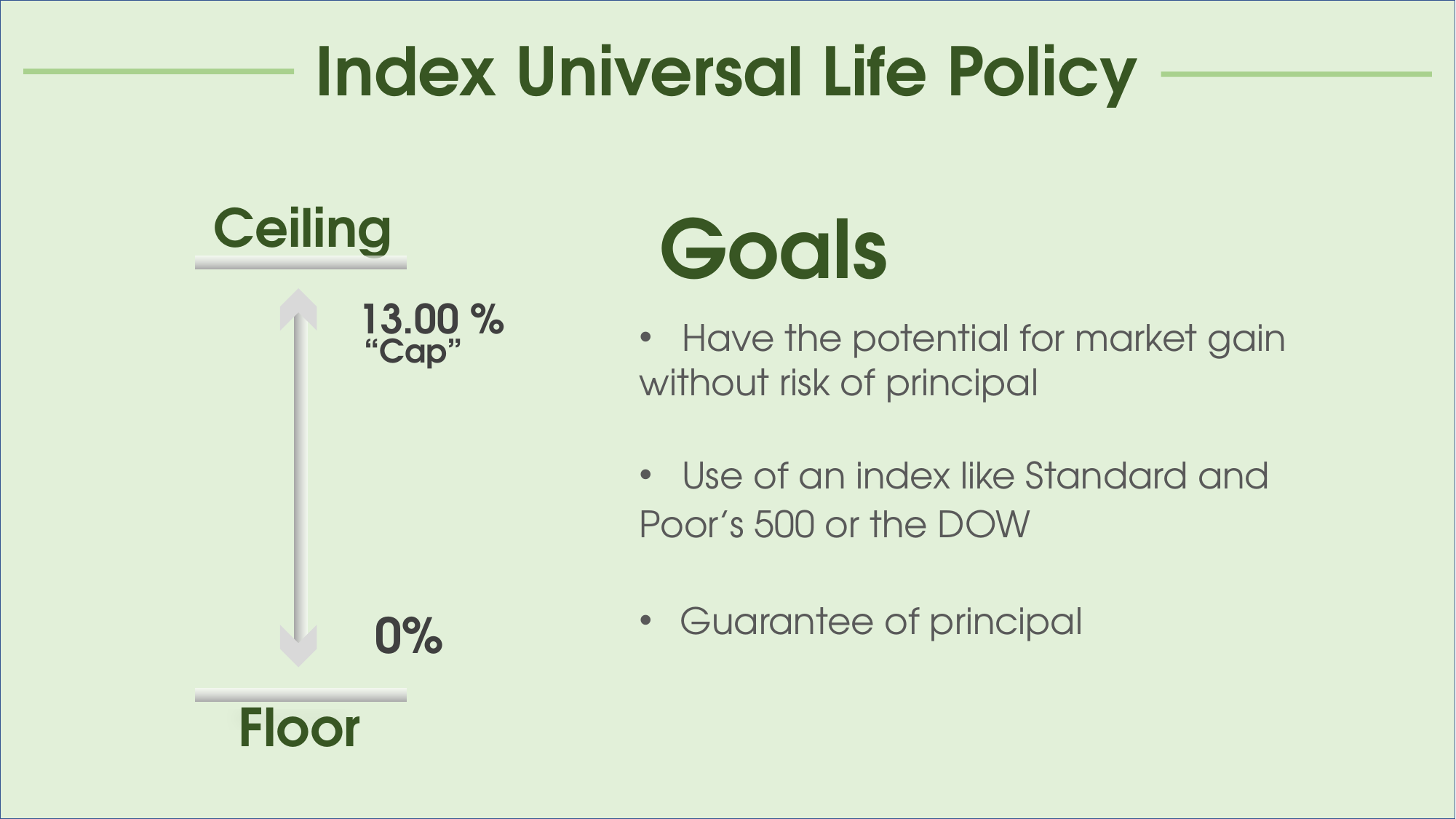

Index Universal Life Policy

Ceiling

13.00 %
“Cap”

0%

Floor
Goals
   Have the potential for market gain without risk of principal

   Use of an index like Standard and Poor’s 500 or the DOW

Guarantee of principal